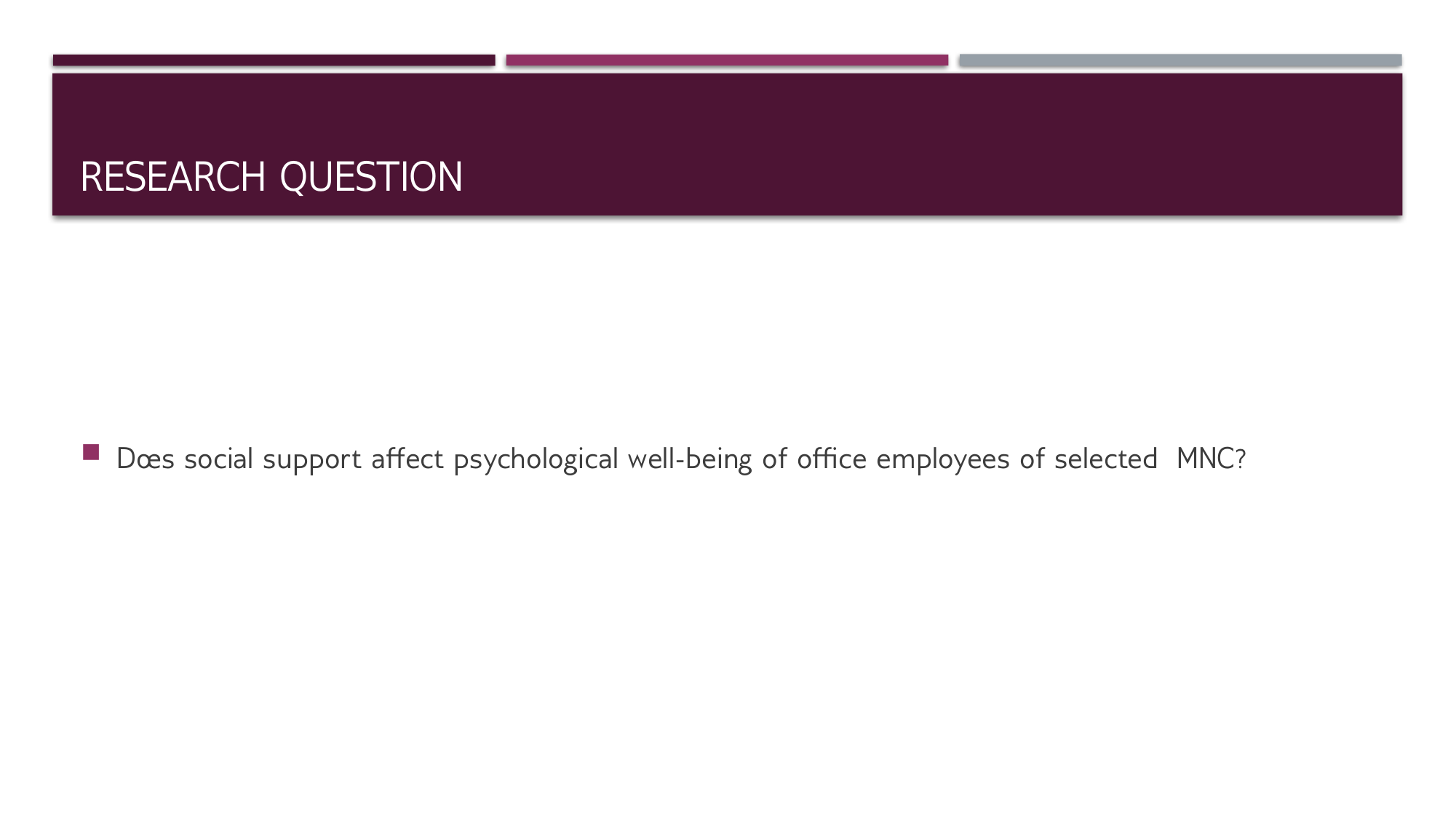

# Research question
Does social support affect psychological well-being of office employees of selected  MNC?